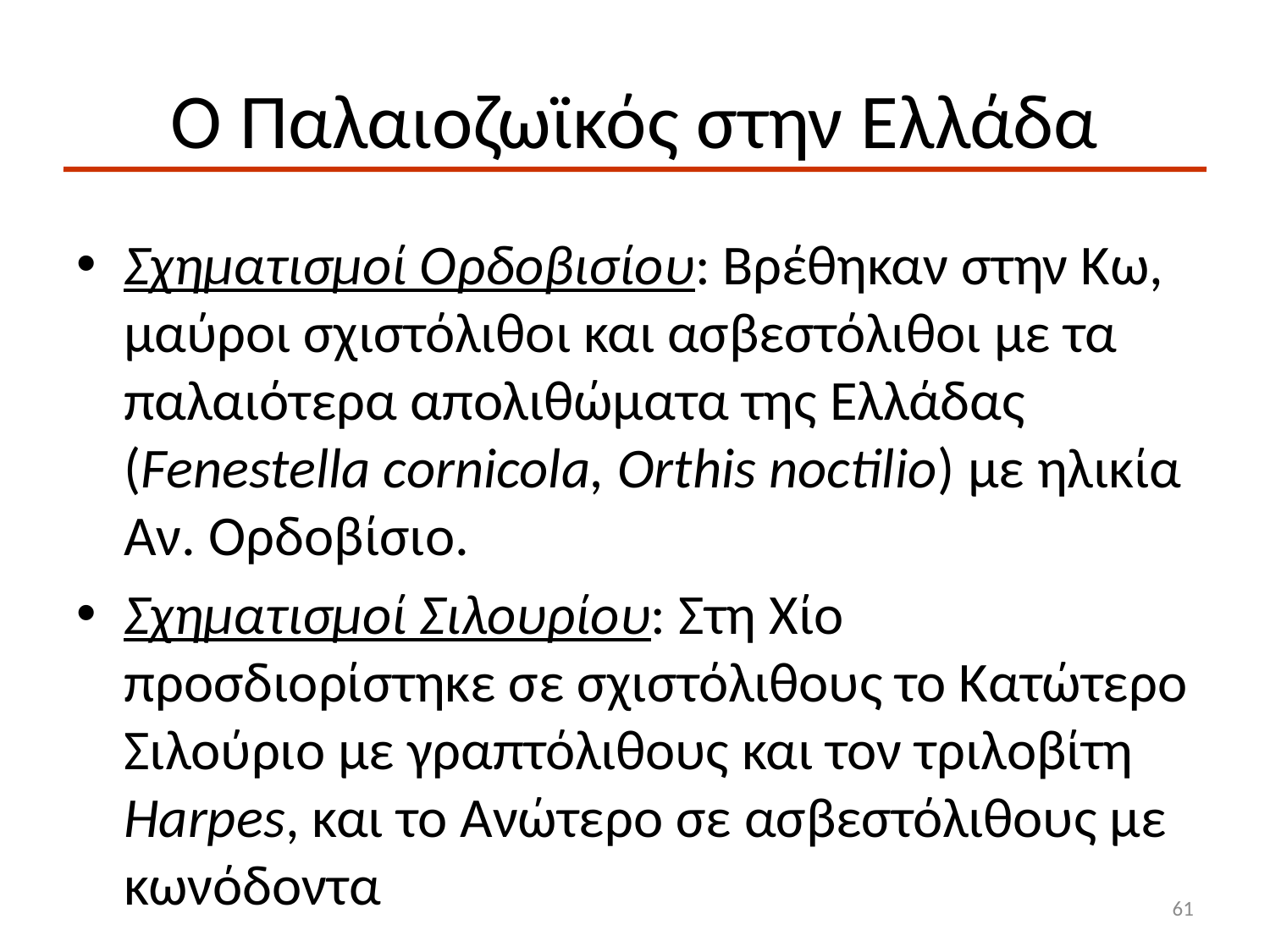

# Ο Παλαιοζωϊκός στην Ελλάδα
Σχηματισμοί Ορδοβισίου: Βρέθηκαν στην Κω, μαύροι σχιστόλιθοι και ασβεστόλιθοι με τα παλαιότερα απολιθώματα της Ελλάδας (Fenestella cornicola, Orthis noctilio) με ηλικία Αν. Ορδοβίσιο.
Σχηματισμοί Σιλουρίου: Στη Χίο προσδιορίστηκε σε σχιστόλιθους το Κατώτερο Σιλούριο με γραπτόλιθους και τον τριλοβίτη Harpes, και το Ανώτερο σε ασβεστόλιθους με κωνόδοντα
61